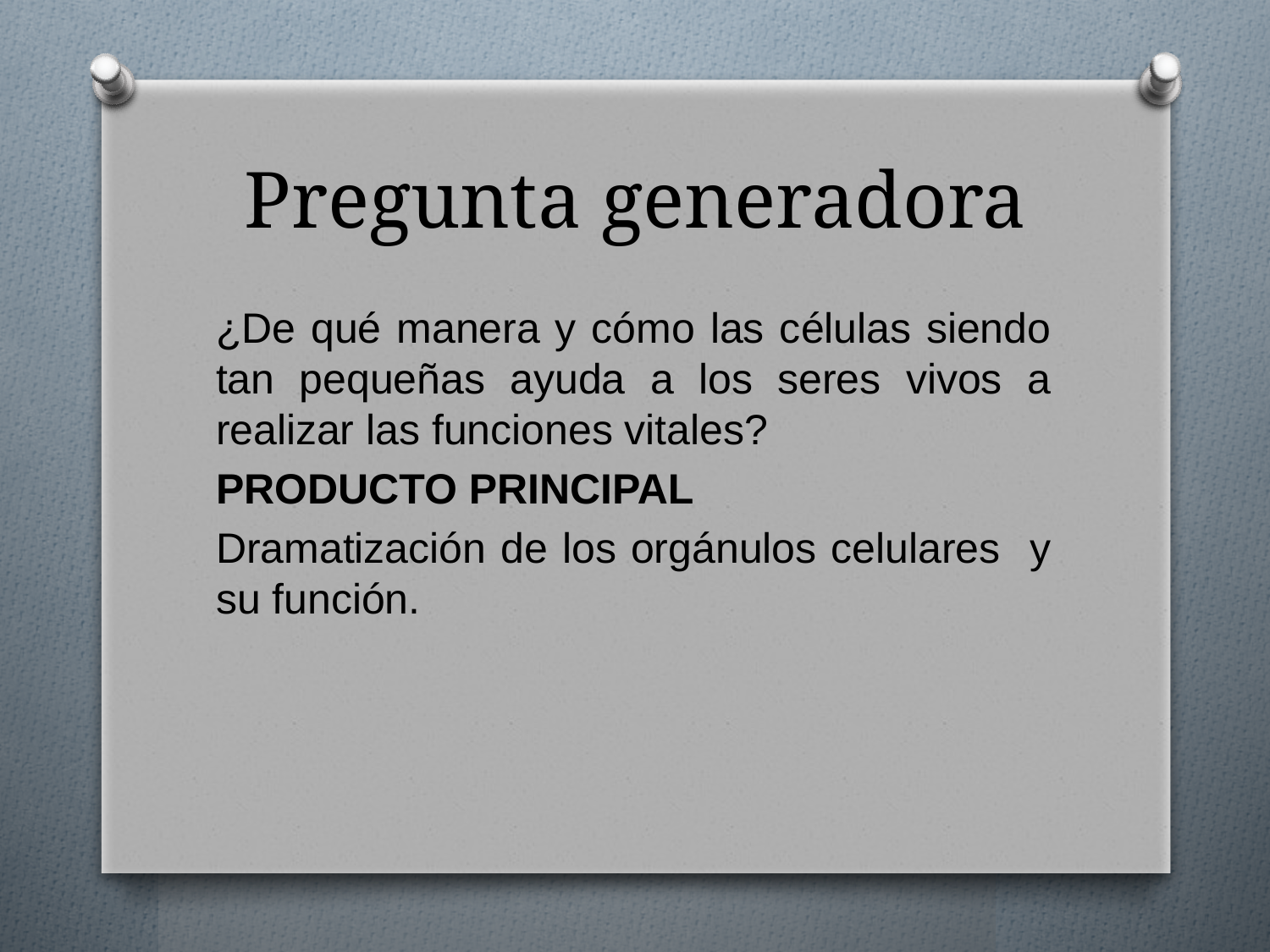

# Pregunta generadora
¿De qué manera y cómo las células siendo tan pequeñas ayuda a los seres vivos a realizar las funciones vitales?
PRODUCTO PRINCIPAL
Dramatización de los orgánulos celulares  y su función.